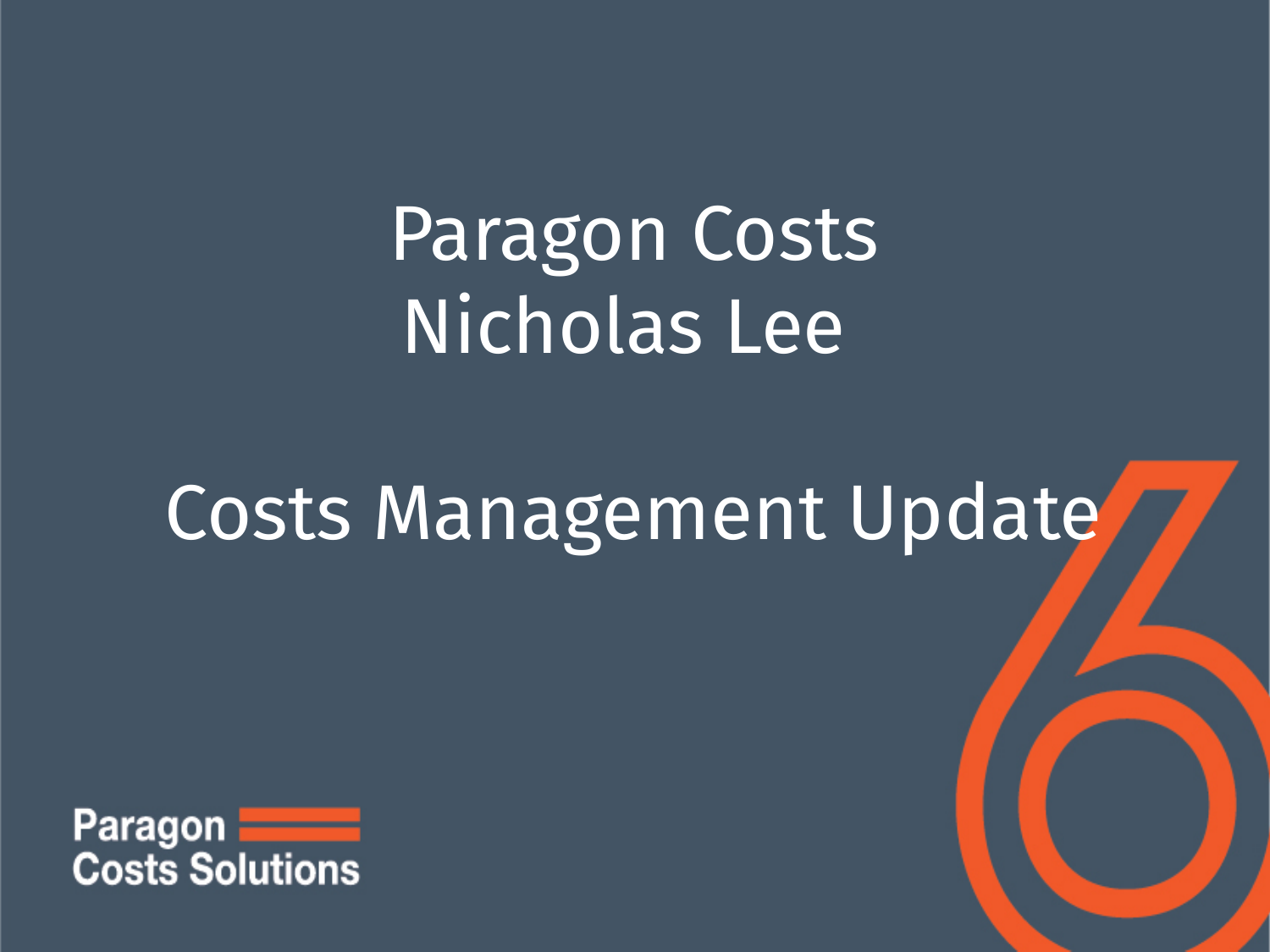

# Paragon Costs Nicholas Lee Costs Management Update